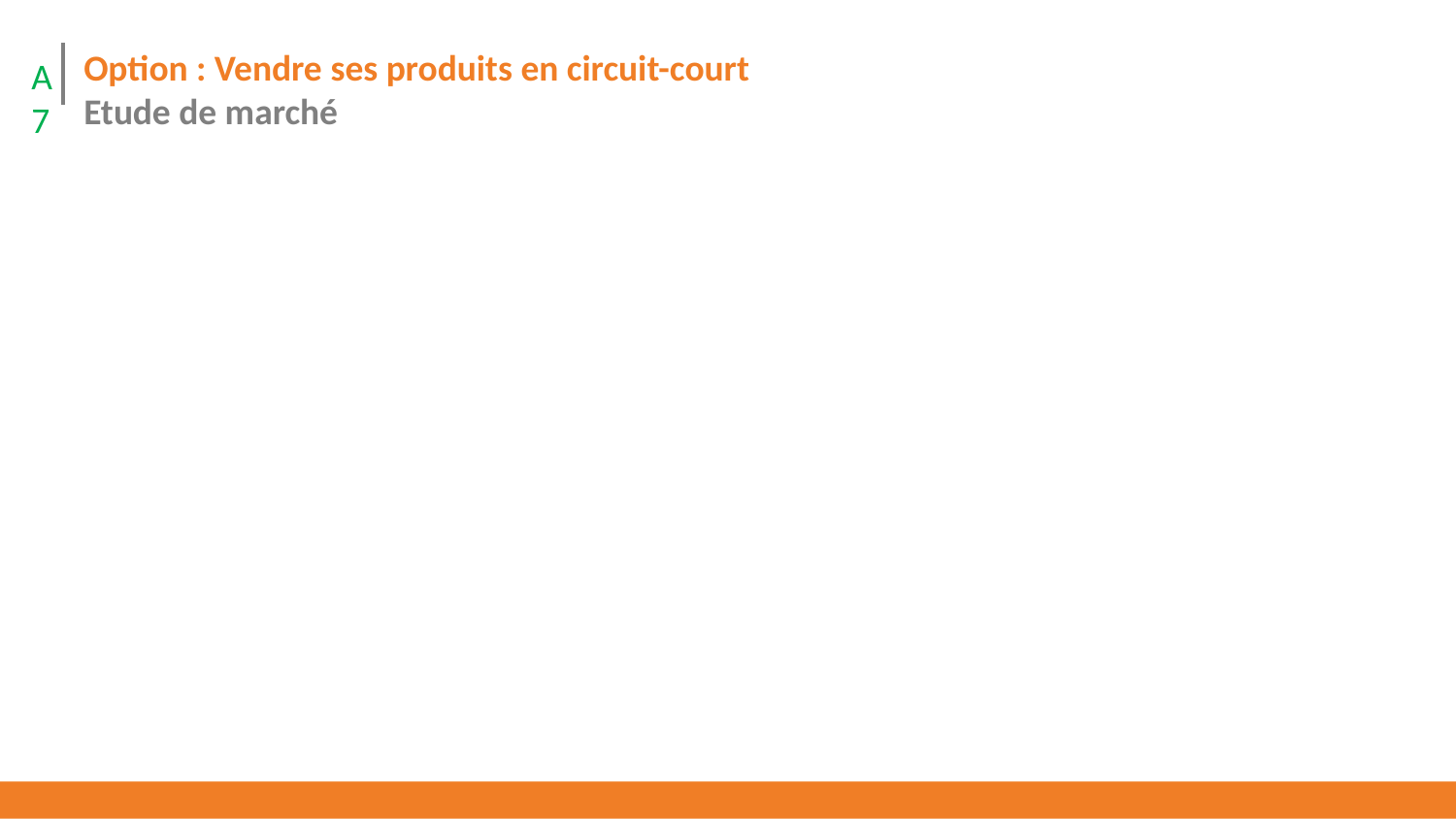

Option : Vendre ses produits en circuit-court
Etude de marché
A7